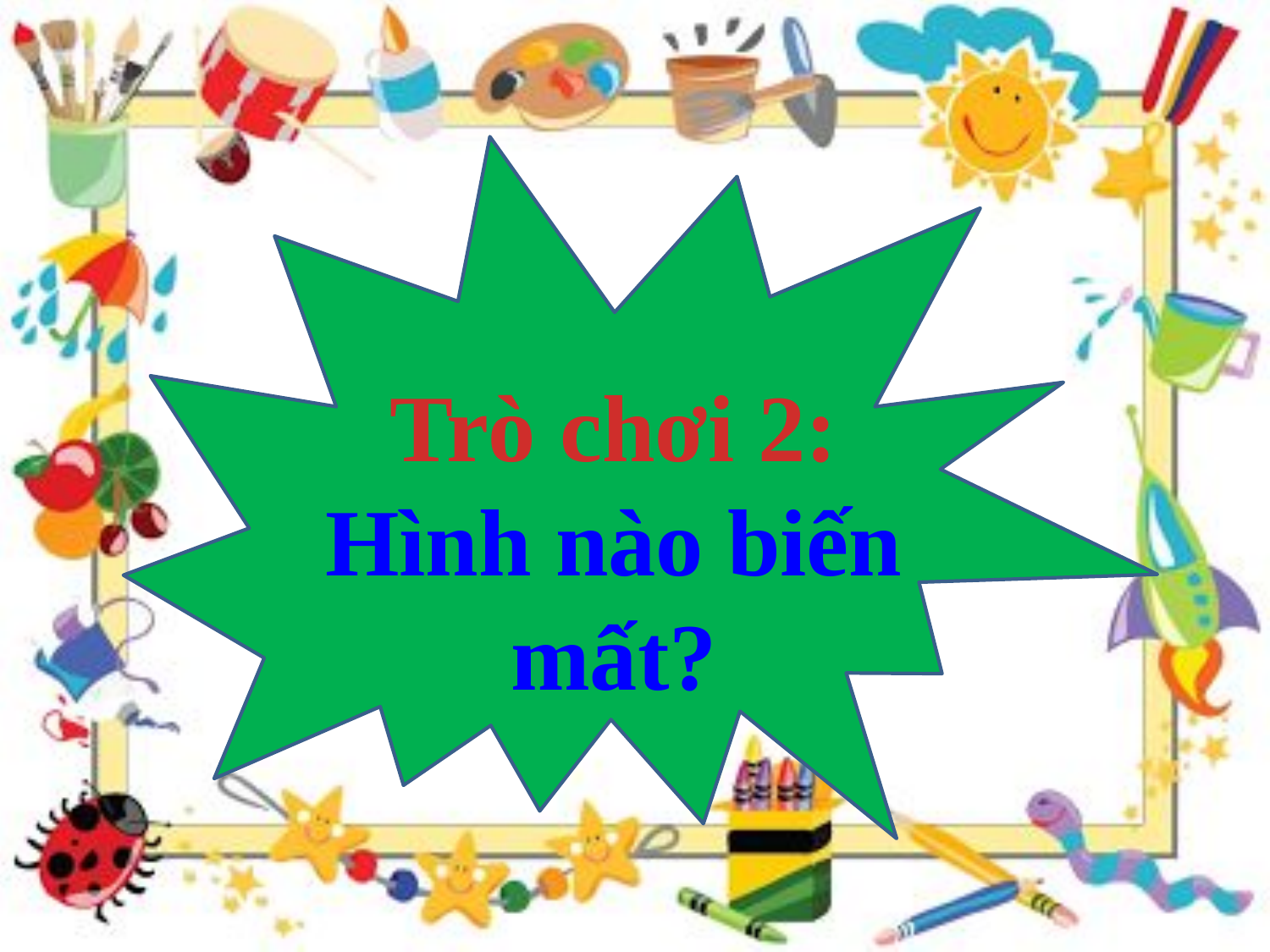

Trò chơi 2:
Hình nào biến mất?